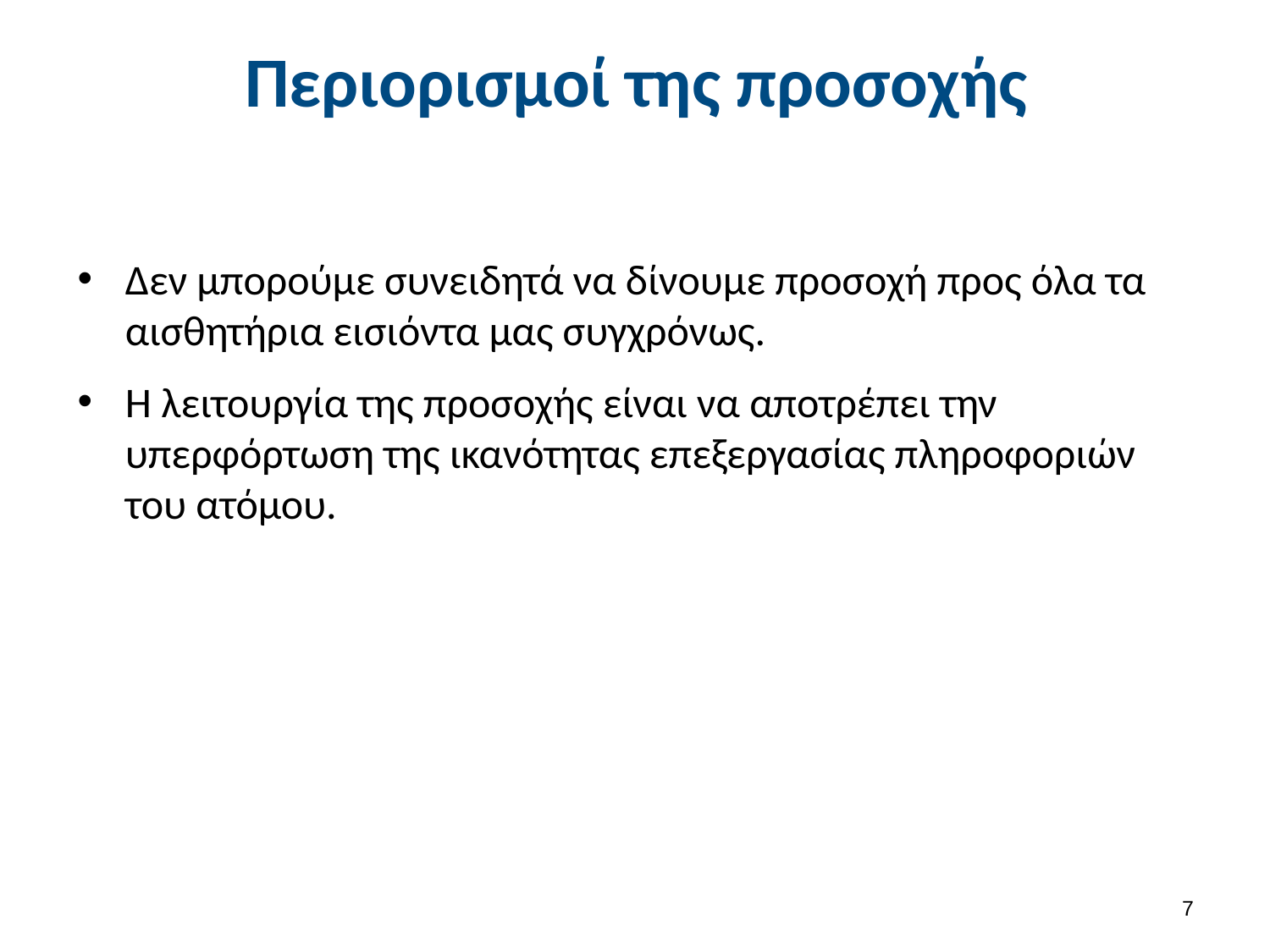

# Περιορισμοί της προσοχής
Δεν μπορούμε συνειδητά να δίνουμε προσοχή προς όλα τα αισθητήρια εισιόντα μας συγχρόνως.
H λειτουργία της προσοχής είναι να αποτρέπει την υπερφόρτωση της ικανότητας επεξεργασίας πληροφοριών του ατόμου.

7